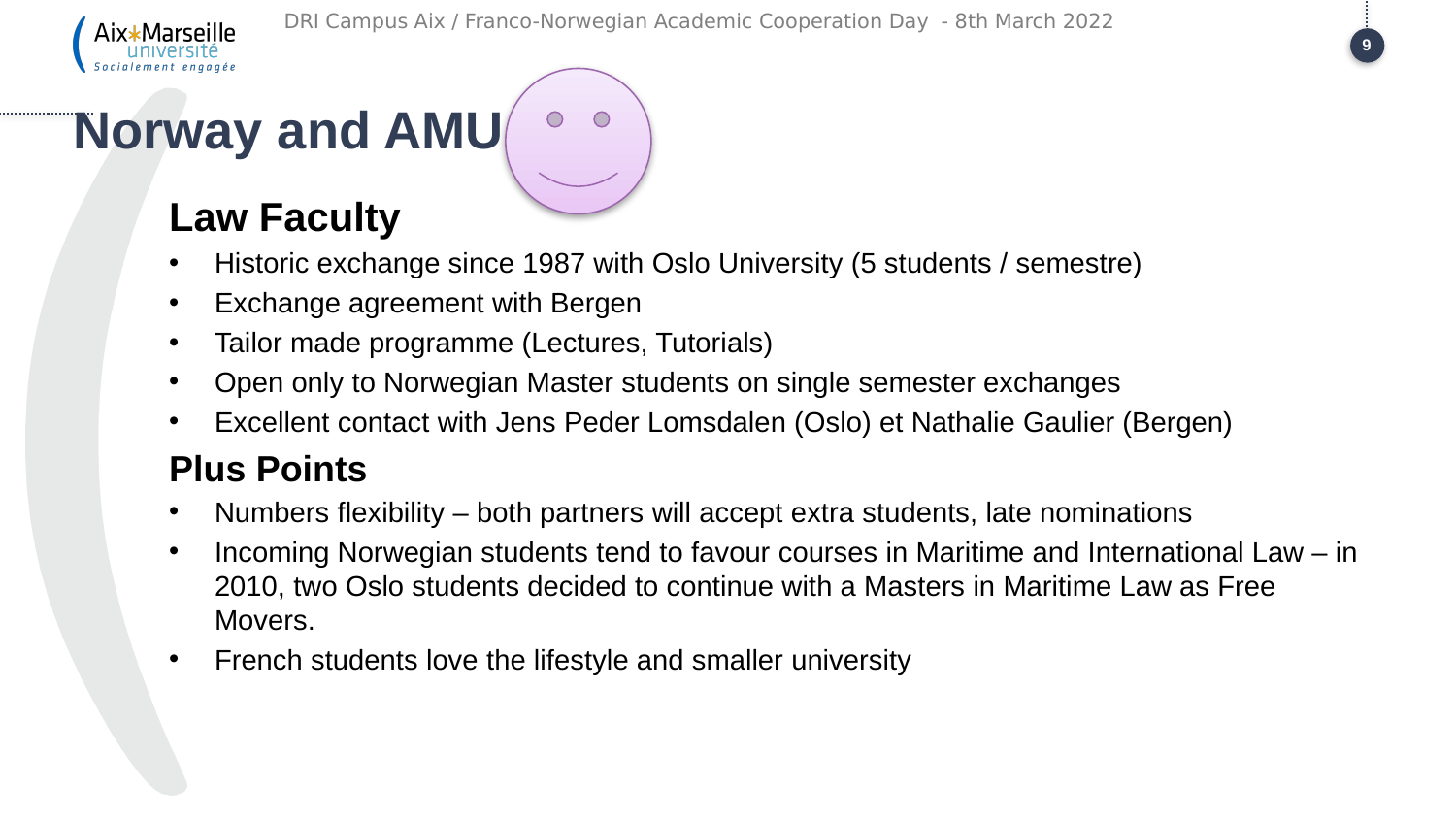

DRI Campus Aix / Franco-Norwegian Academic Cooperation Day  - 8th March 2022

9

# Norway and AMU AMU
Law Faculty
Historic exchange since 1987 with Oslo University (5 students / semestre)
Exchange agreement with Bergen
Tailor made programme (Lectures, Tutorials)
Open only to Norwegian Master students on single semester exchanges
Excellent contact with Jens Peder Lomsdalen (Oslo) et Nathalie Gaulier (Bergen)
Plus Points
Numbers flexibility – both partners will accept extra students, late nominations
Incoming Norwegian students tend to favour courses in Maritime and International Law – in  2010, two Oslo students decided to continue with a Masters in Maritime Law as Free Movers.
French students love the lifestyle and smaller university